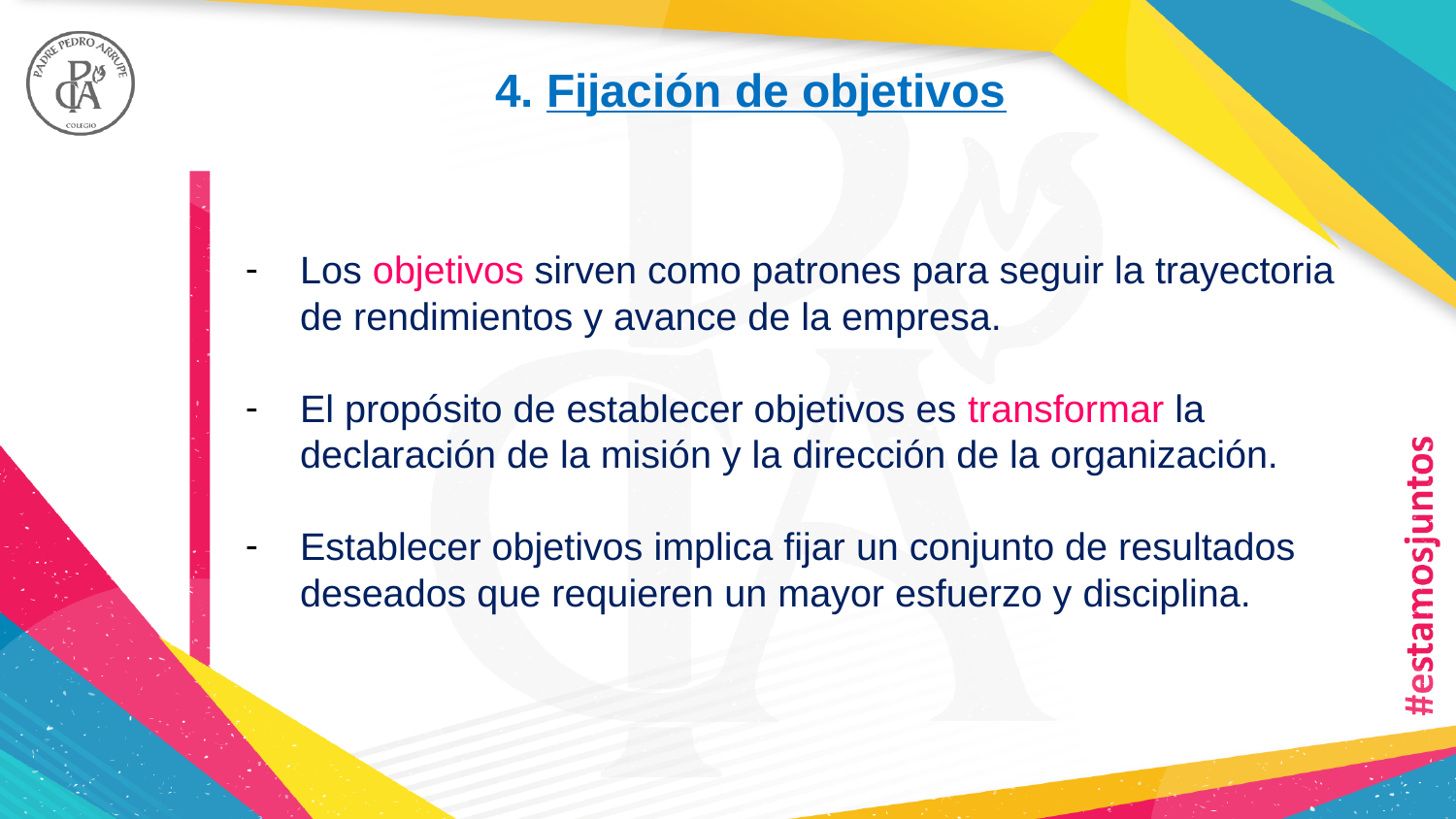

4. Fijación de objetivos

Los objetivos sirven como patrones para seguir la trayectoria de rendimientos y avance de la empresa.

El propósito de establecer objetivos es transformar la declaración de la misión y la dirección de la organización.

Establecer objetivos implica fijar un conjunto de resultados deseados que requieren un mayor esfuerzo y disciplina.